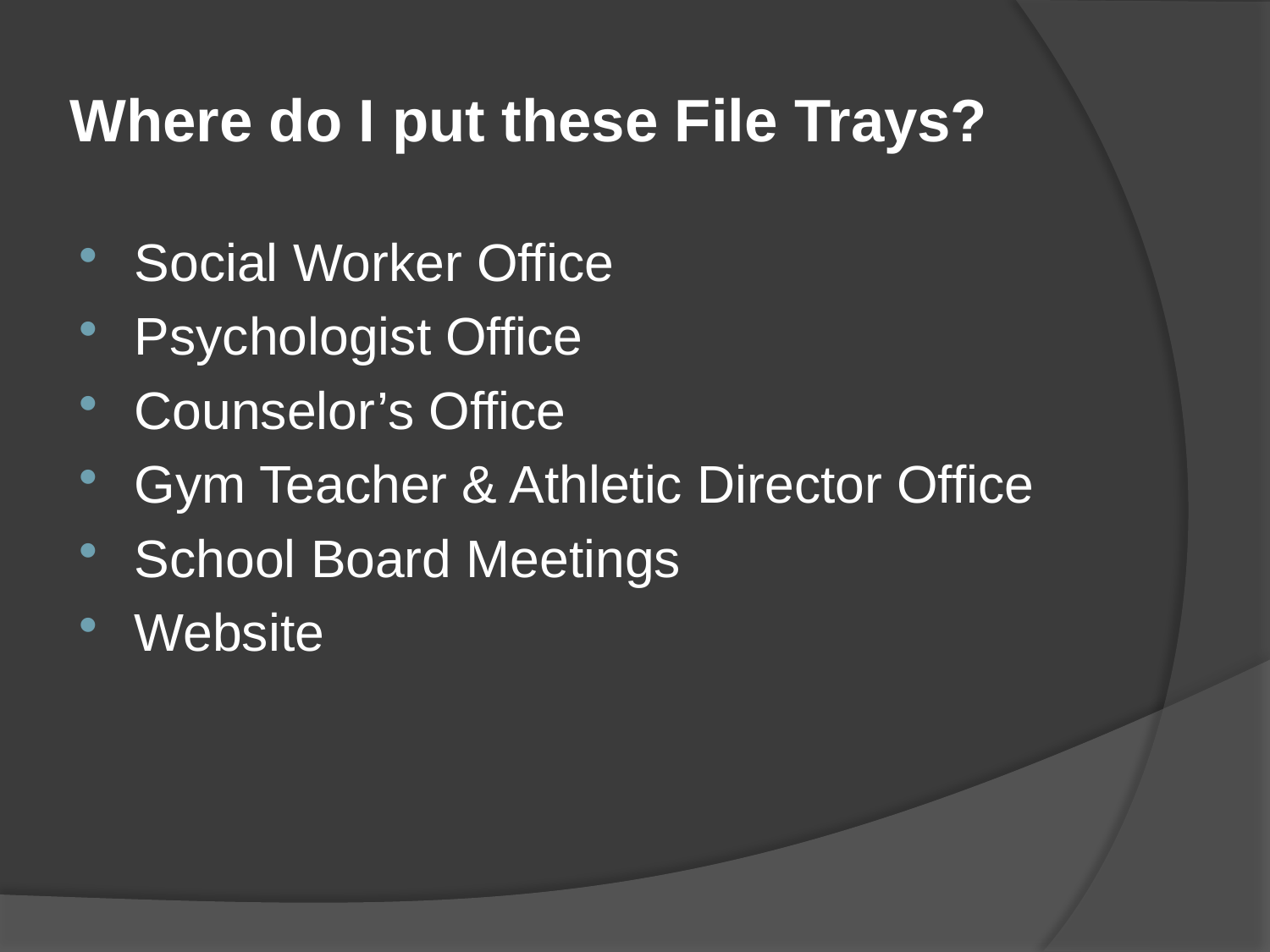

# Where do I put these File Trays?
Social Worker Office
Psychologist Office
Counselor’s Office
Gym Teacher & Athletic Director Office
School Board Meetings
Website